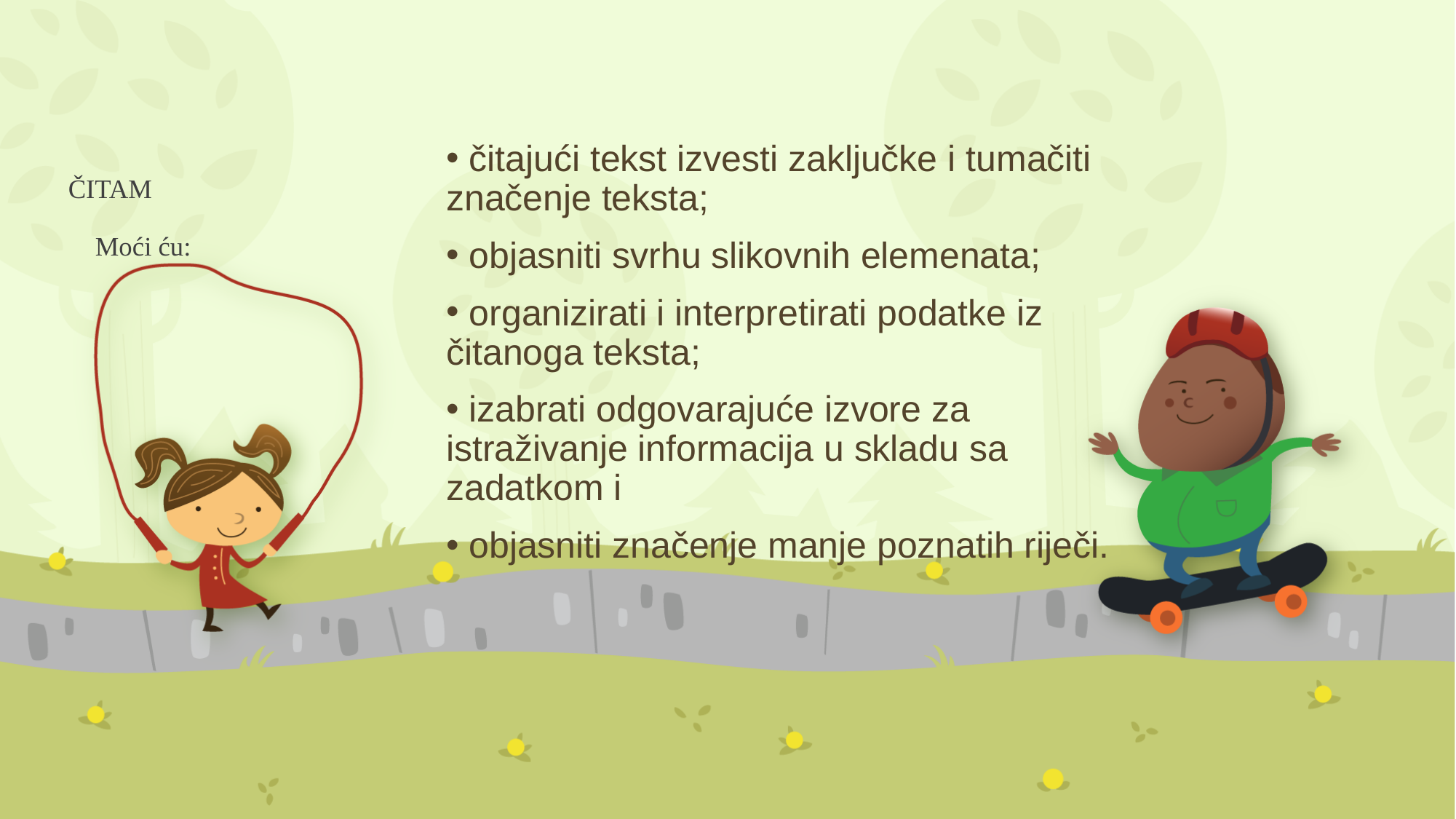

čitajući tekst izvesti zaključke i tumačiti značenje teksta;
 objasniti svrhu slikovnih elemenata;
 organizirati i interpretirati podatke iz čitanoga teksta;
 izabrati odgovarajuće izvore za istraživanje informacija u skladu sa zadatkom i
 objasniti značenje manje poznatih riječi.

# ČITAM Moći ću: